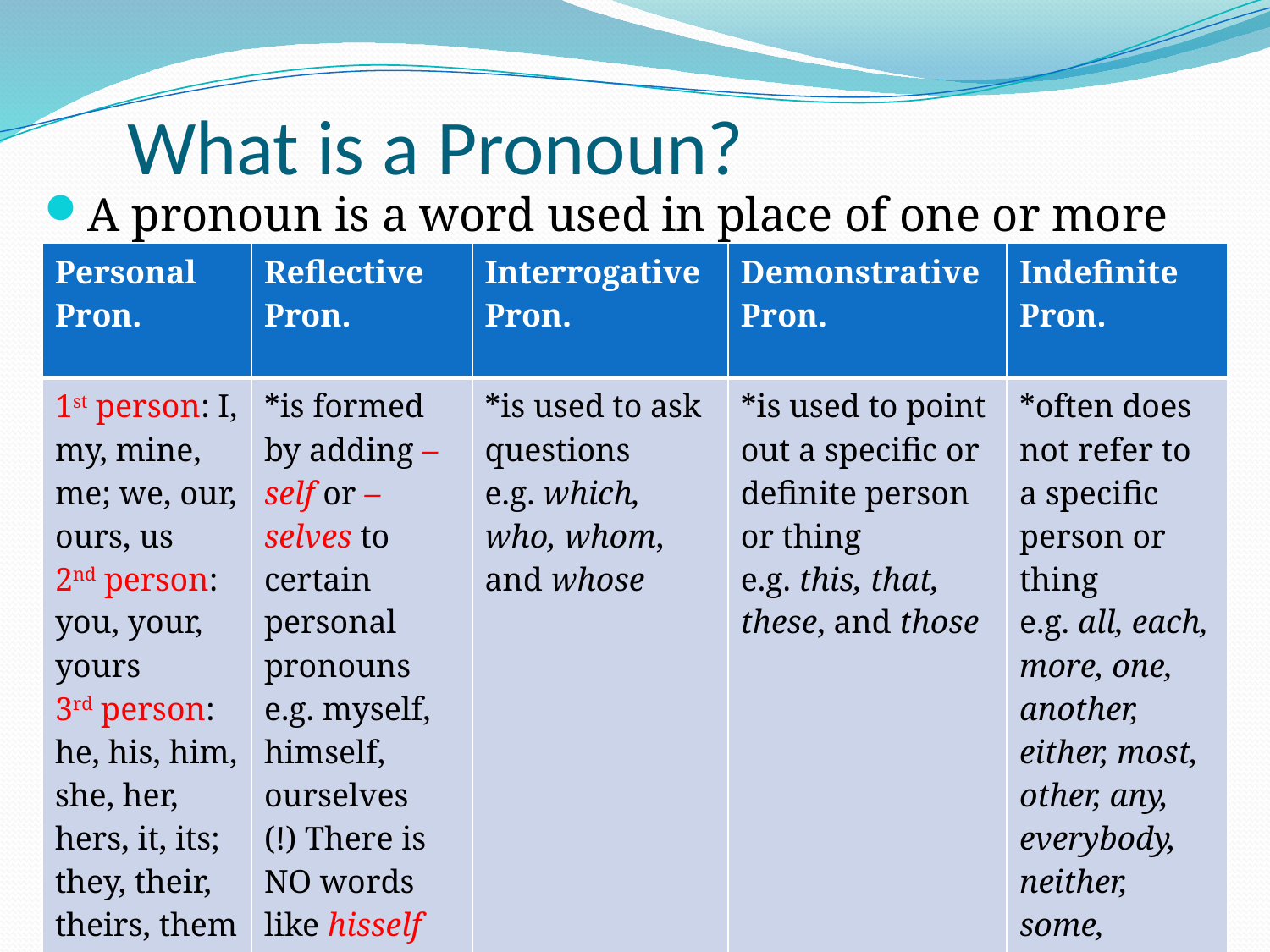

# What is a Pronoun?
A pronoun is a word used in place of one or more nouns.
| Personal Pron. | Reflective Pron. | Interrogative Pron. | Demonstrative Pron. | Indefinite Pron. |
| --- | --- | --- | --- | --- |
| 1st person: I, my, mine, me; we, our, ours, us 2nd person: you, your, yours 3rd person: he, his, him, she, her, hers, it, its; they, their, theirs, them | \*is formed by adding –self or –selves to certain personal pronouns e.g. myself, himself, ourselves (!) There is NO words like hisself or theirselves | \*is used to ask questions e.g. which, who, whom, and whose | \*is used to point out a specific or definite person or thing e.g. this, that, these, and those | \*often does not refer to a specific person or thing e.g. all, each, more, one, another, either, most, other, any, everybody, neither, some, anyone, both, etc. |
16